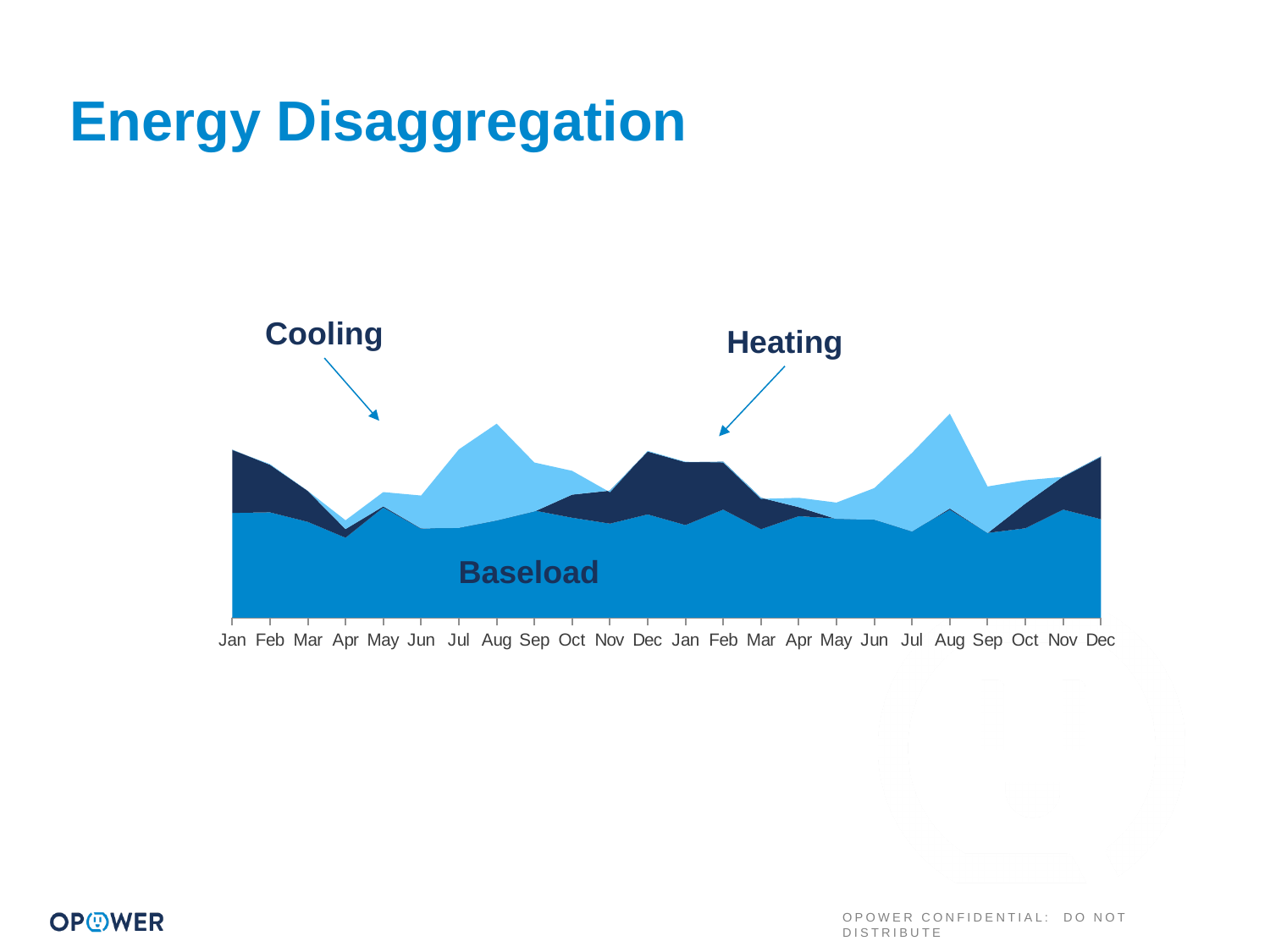

Energy Disaggregation
Cooling
Heating

### Chart

| Category | Base | Heating | Cooling |
|---|---|---|---|
| Jan | 655.0 | 396.0 | -2.0 |
| Feb | 659.0 | 298.0 | 4.0 |
| Mar | 599.0 | 194.0 | 0.0 |
| Apr | 500.0 | 54.0 | 55.0 |
| May | 689.0 | 7.0 | 90.0 |
| Jun | 556.0 | 2.0 | 206.0 |
| Jul | 569.0 | -8.0 | 492.0 |
| Aug | 610.0 | -3.0 | 607.0 |
| Sep | 670.0 | -6.0 | 307.0 |
| Oct | 625.0 | 145.0 | 149.0 |
| Nov | 588.0 | 207.0 | -10.0 |
| Dec | 646.0 | 394.0 | 4.0 |
| Jan | 579.0 | 394.0 | 3.0 |
| Feb | 676.0 | 300.0 | -5.0 |
| Mar | 553.0 | 197.0 | -7.0 |
| Apr | 635.0 | 56.0 | 59.0 |
| May | 620.0 | -3.0 | 103.0 |
| Jun | 613.0 | 0.0 | 198.0 |
| Jul | 544.0 | -6.0 | 494.0 |
| Aug | 675.0 | 8.0 | 594.0 |
| Sep | 530.0 | -1.0 | 292.0 |
| Oct | 559.0 | 155.0 | 146.0 |
| Nov | 676.0 | 208.0 | -3.0 |
| Dec | 616.0 | 393.0 | -3.0 |

Baseload
37